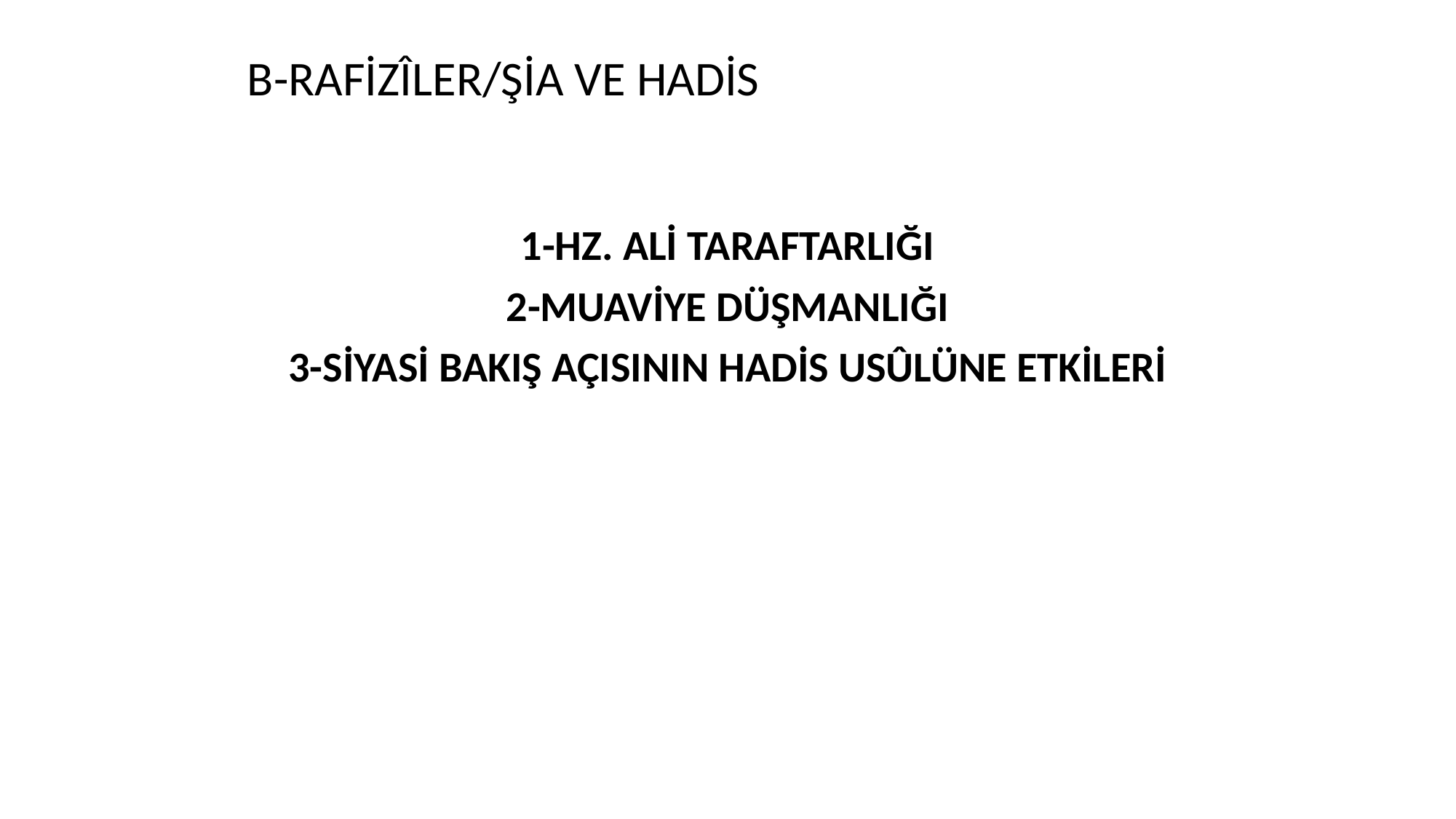

# B-RAFİZÎLER/ŞİA VE HADİS
1-HZ. ALİ TARAFTARLIĞI
2-MUAVİYE DÜŞMANLIĞI
3-SİYASİ BAKIŞ AÇISININ HADİS USÛLÜNE ETKİLERİ